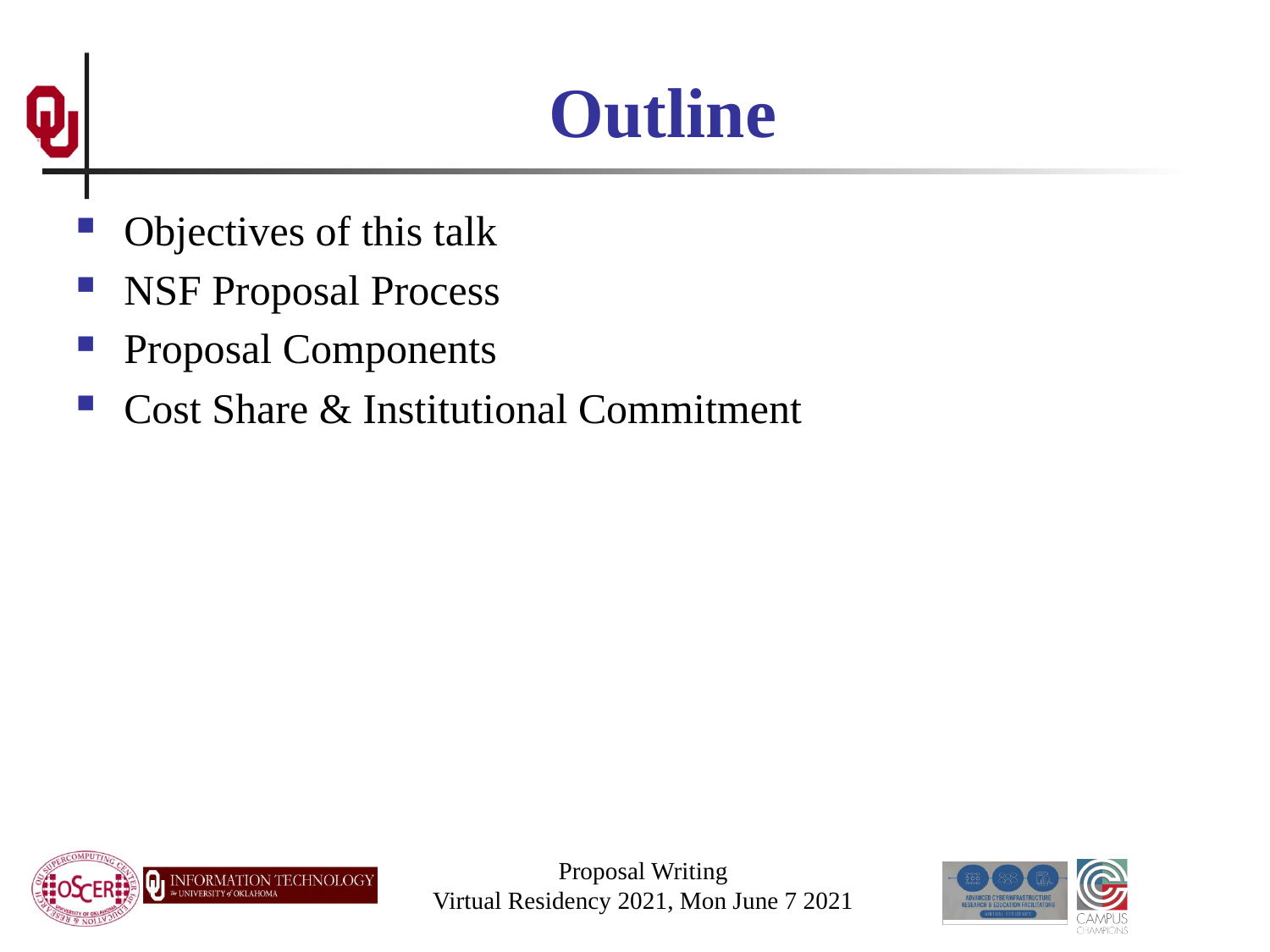

# Outline
Objectives of this talk
NSF Proposal Process
Proposal Components
Cost Share & Institutional Commitment
Proposal Writing
Virtual Residency 2021, Mon June 7 2021